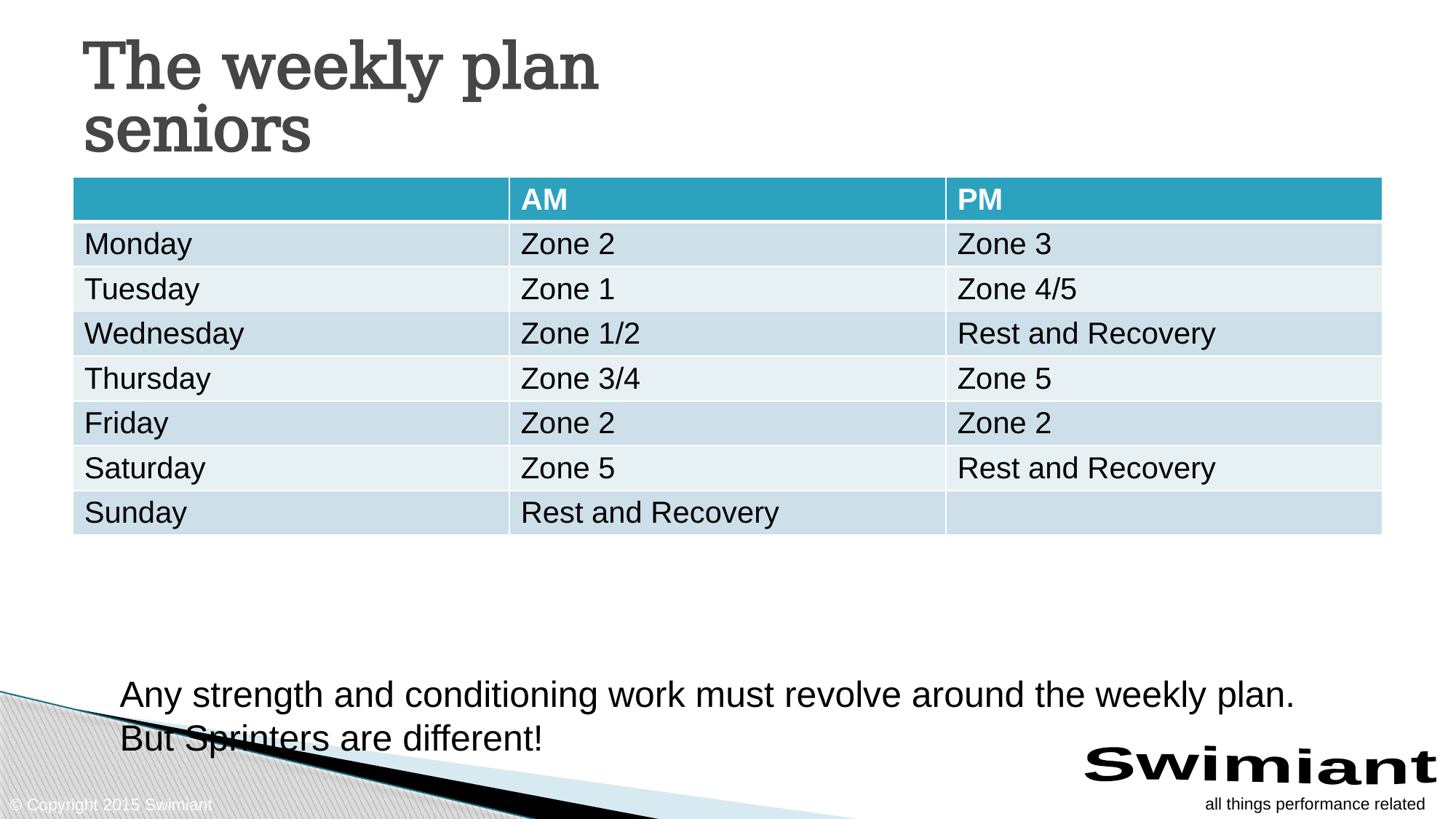

# The weekly plan seniors
|  | AM | PM |
| --- | --- | --- |
| Monday | Zone 2 | Zone 3 |
| Tuesday | Zone 1 | Zone 4/5 |
| Wednesday | Zone 1/2 | Rest and Recovery |
| Thursday | Zone 3/4 | Zone 5 |
| Friday | Zone 2 | Zone 2 |
| Saturday | Zone 5 | Rest and Recovery |
| Sunday | Rest and Recovery |  |
Any strength and conditioning work must revolve around the weekly plan.
But Sprinters are different!